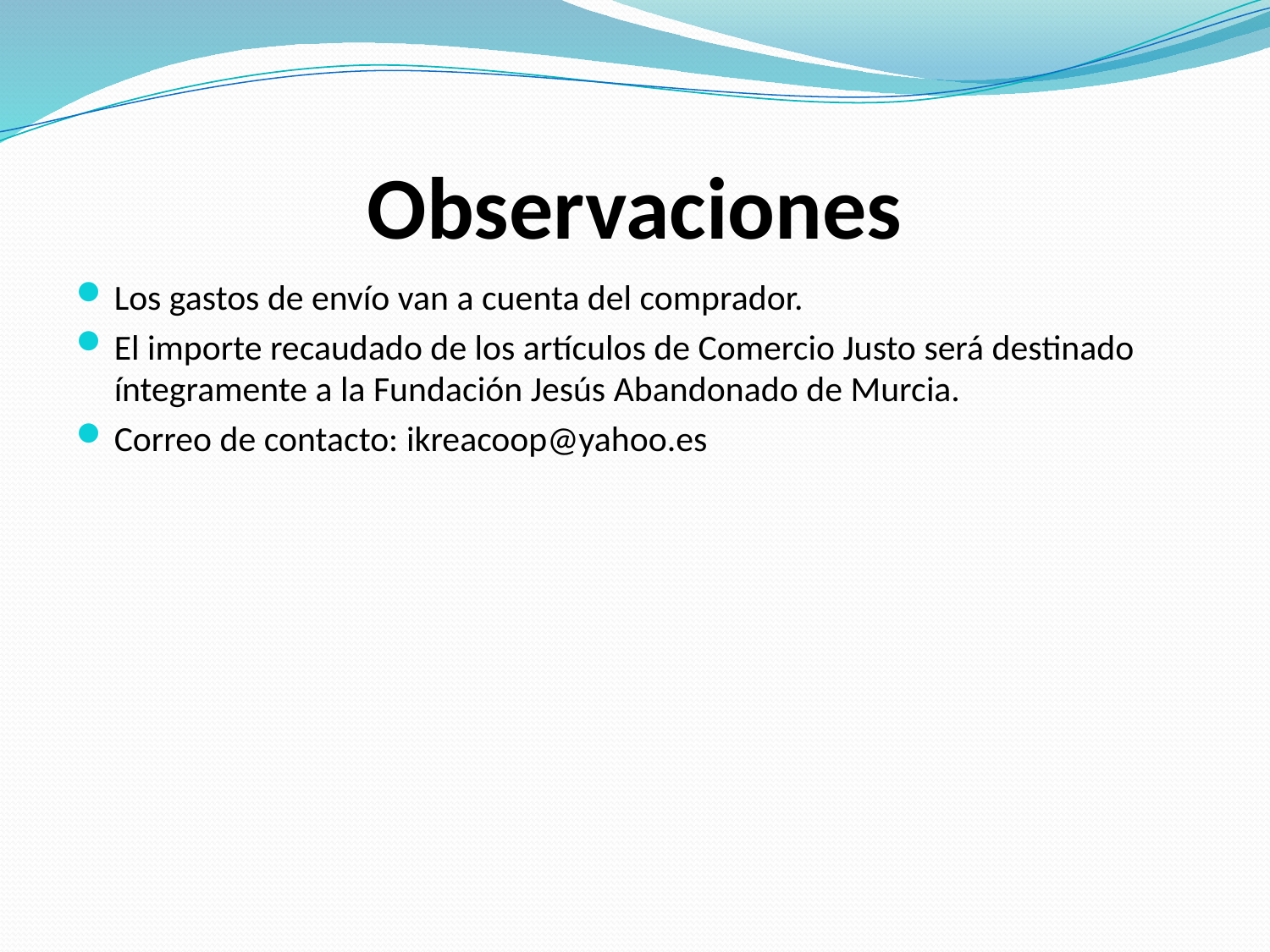

# Observaciones
Los gastos de envío van a cuenta del comprador.
El importe recaudado de los artículos de Comercio Justo será destinado íntegramente a la Fundación Jesús Abandonado de Murcia.
Correo de contacto: ikreacoop@yahoo.es